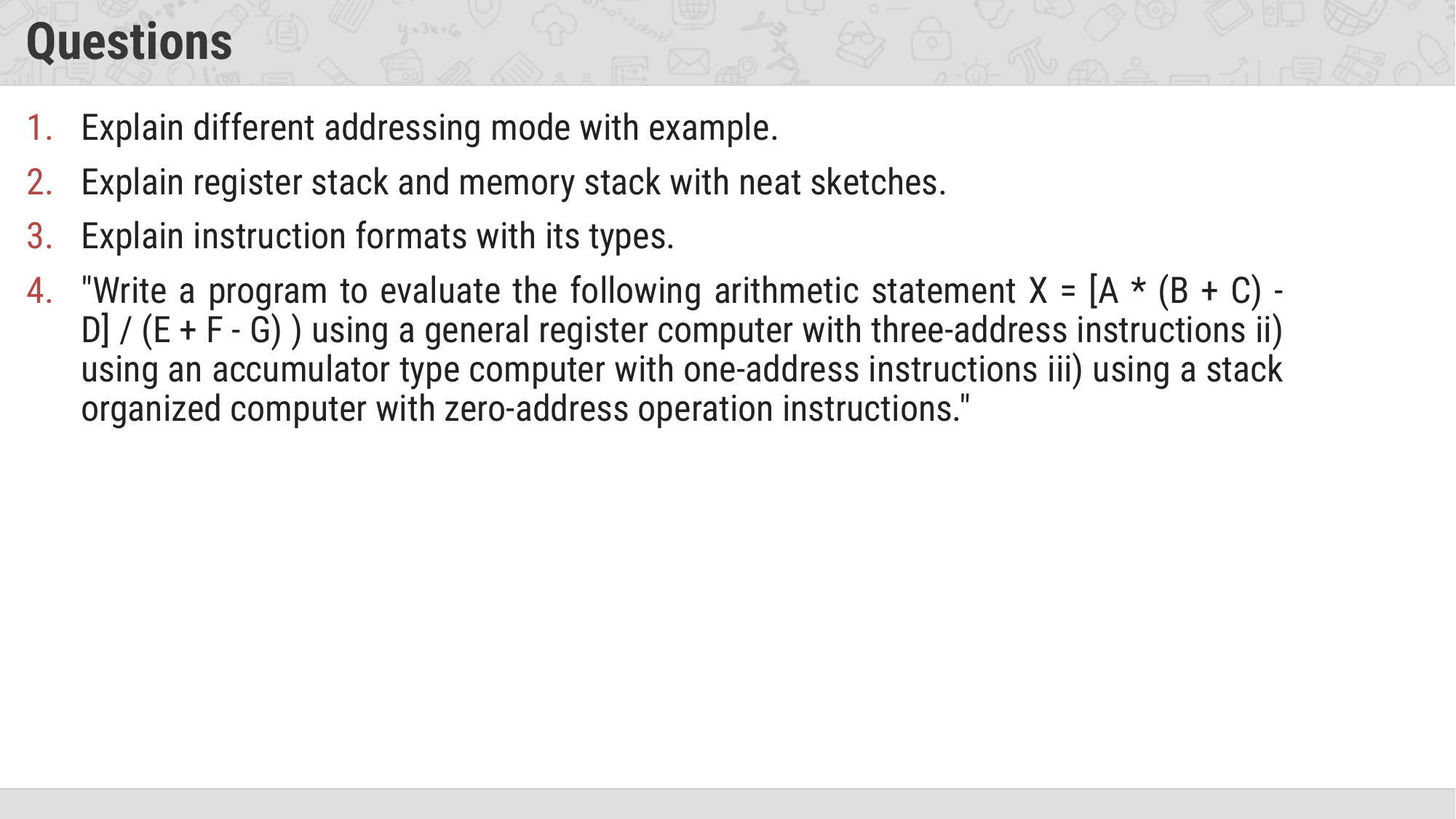

# Questions
Explain different addressing mode with example.
Explain register stack and memory stack with neat sketches.
Explain instruction formats with its types.
"Write a program to evaluate the following arithmetic statement X = [A * (B + C) - D] / (E + F - G) ) using a general register computer with three-address instructions ii) using an accumulator type computer with one-address instructions iii) using a stack organized computer with zero-address operation instructions."